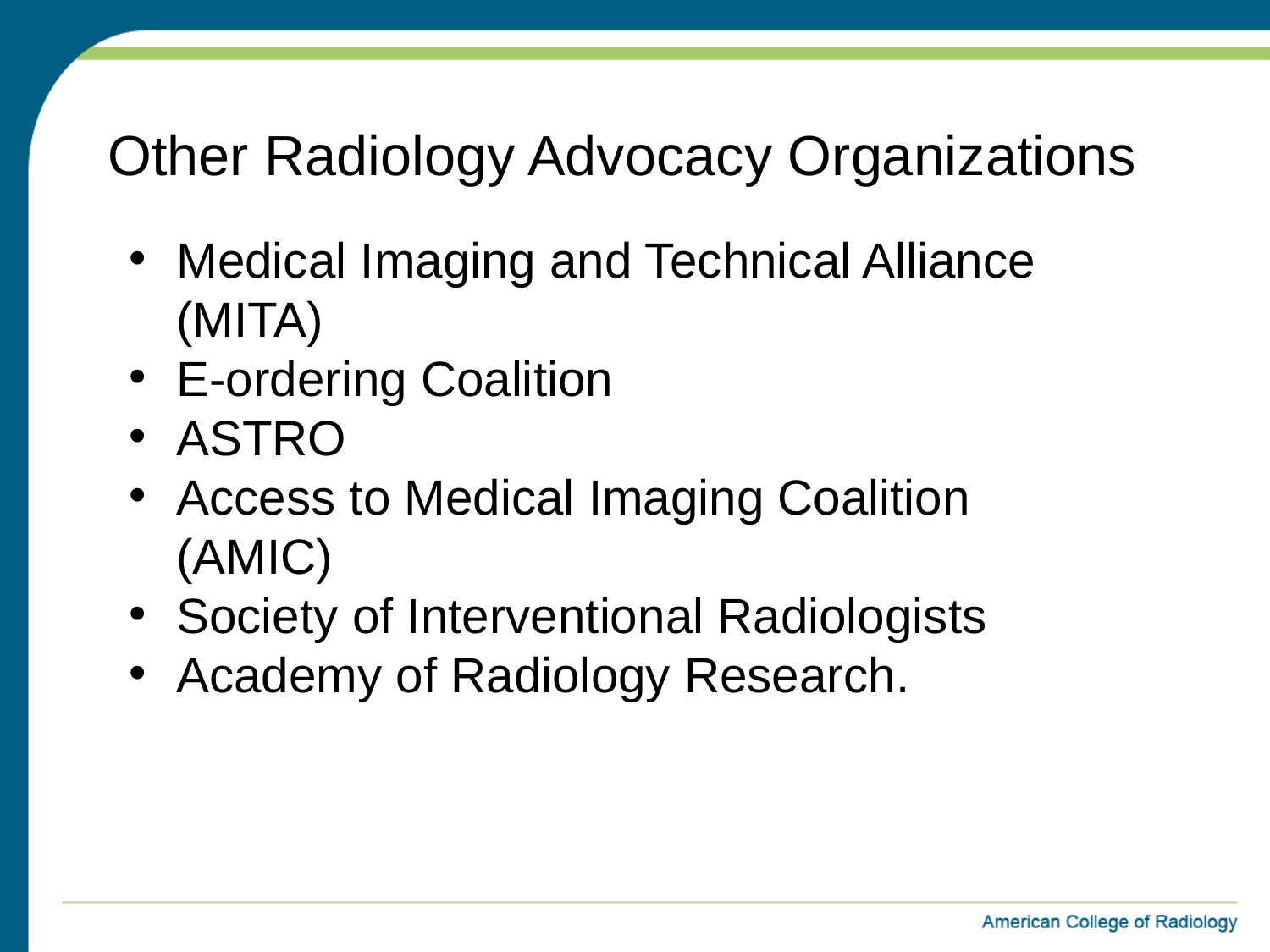

# Other Radiology Advocacy Organizations
Medical Imaging and Technical Alliance (MITA)
E-ordering Coalition
ASTRO
Access to Medical Imaging Coalition (AMIC)
Society of Interventional Radiologists
Academy of Radiology Research.